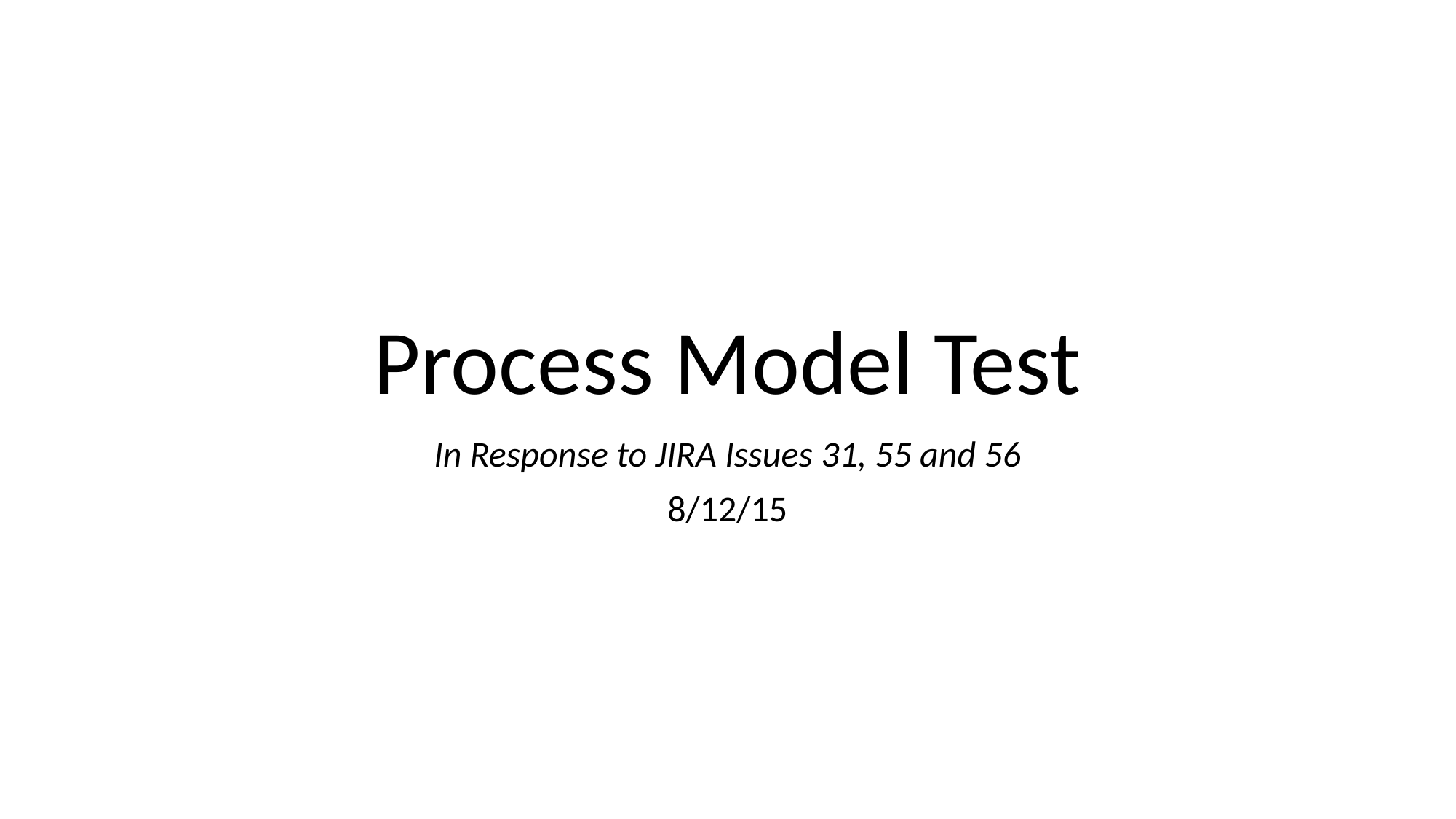

# Process Model Test
In Response to JIRA Issues 31, 55 and 56
8/12/15